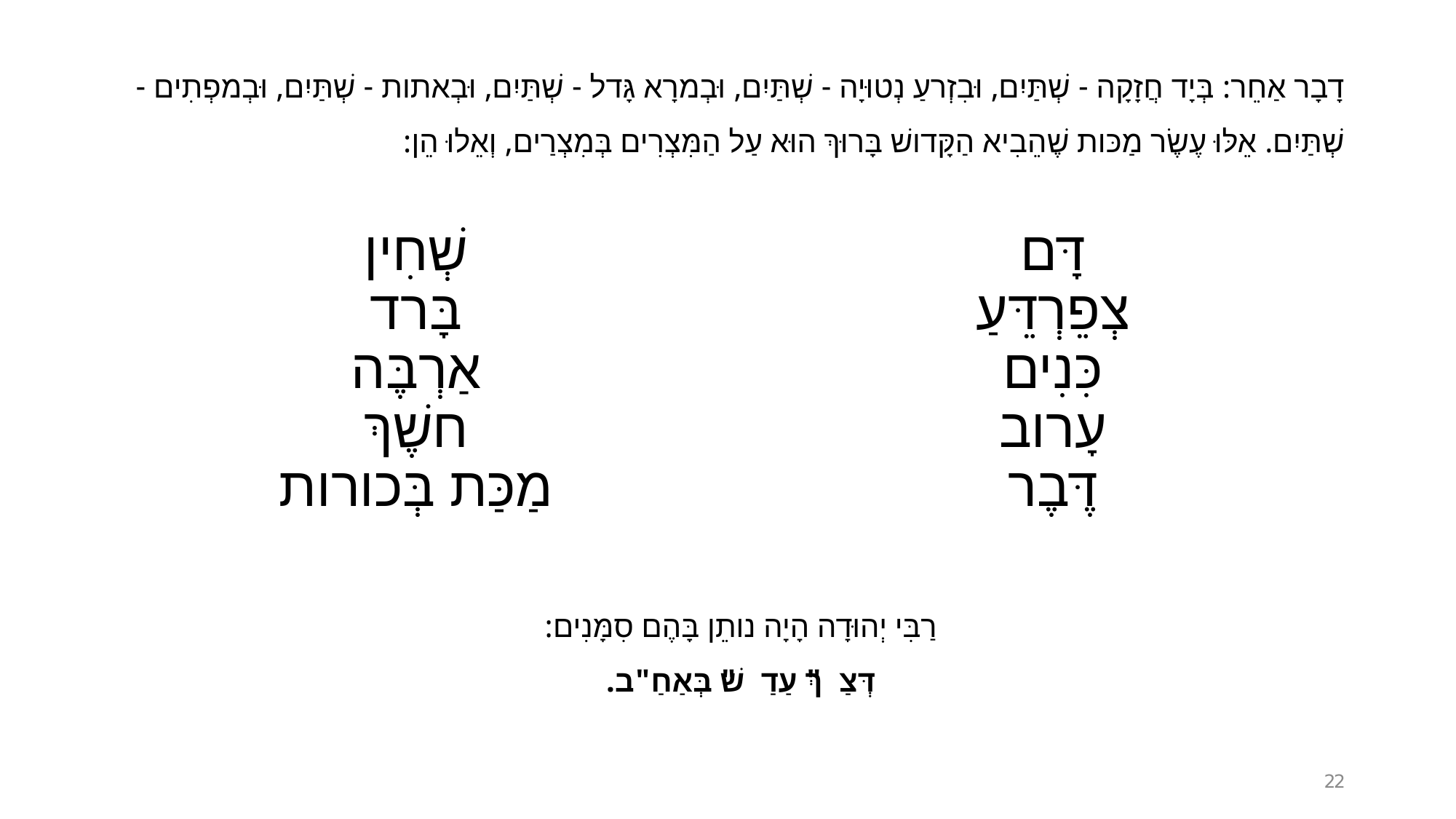

# דָבָר אַחֵר: בְּיָד חֲזָקָה - שְׁתַּיִם, וּבִזְרעַ נְטוּיָה - שְׁתַּיִם, וּבְמרָא גָּדל - שְׁתַּיִם, וּבְאתות - שְׁתַּיִם, וּבְמפְתִים - שְׁתַּיִם. אֵלּוּ עֶשֶׂר מַכּות שֶׁהֵבִיא הַקָּדושׁ בָּרוּךְ הוּא עַל הַמִּצְרִים בְּמִצְרַים, וְאֵלוּ הֵן:
שְׁחִין
בָּרד
אַרְבֶּה
חשֶׁךְ
מַכַּת בְּכורות
דָּם
צְפֵרְדֵּעַ
כִּנִים
עָרוב
דֶּבֶר
רַבִּי יְהוּדָה הָיָה נותֵן בָּהֶם סִמָּנִים:
דְּצַ"ךְ עַדַ"שׁ בְּאַחַ"ב.
22